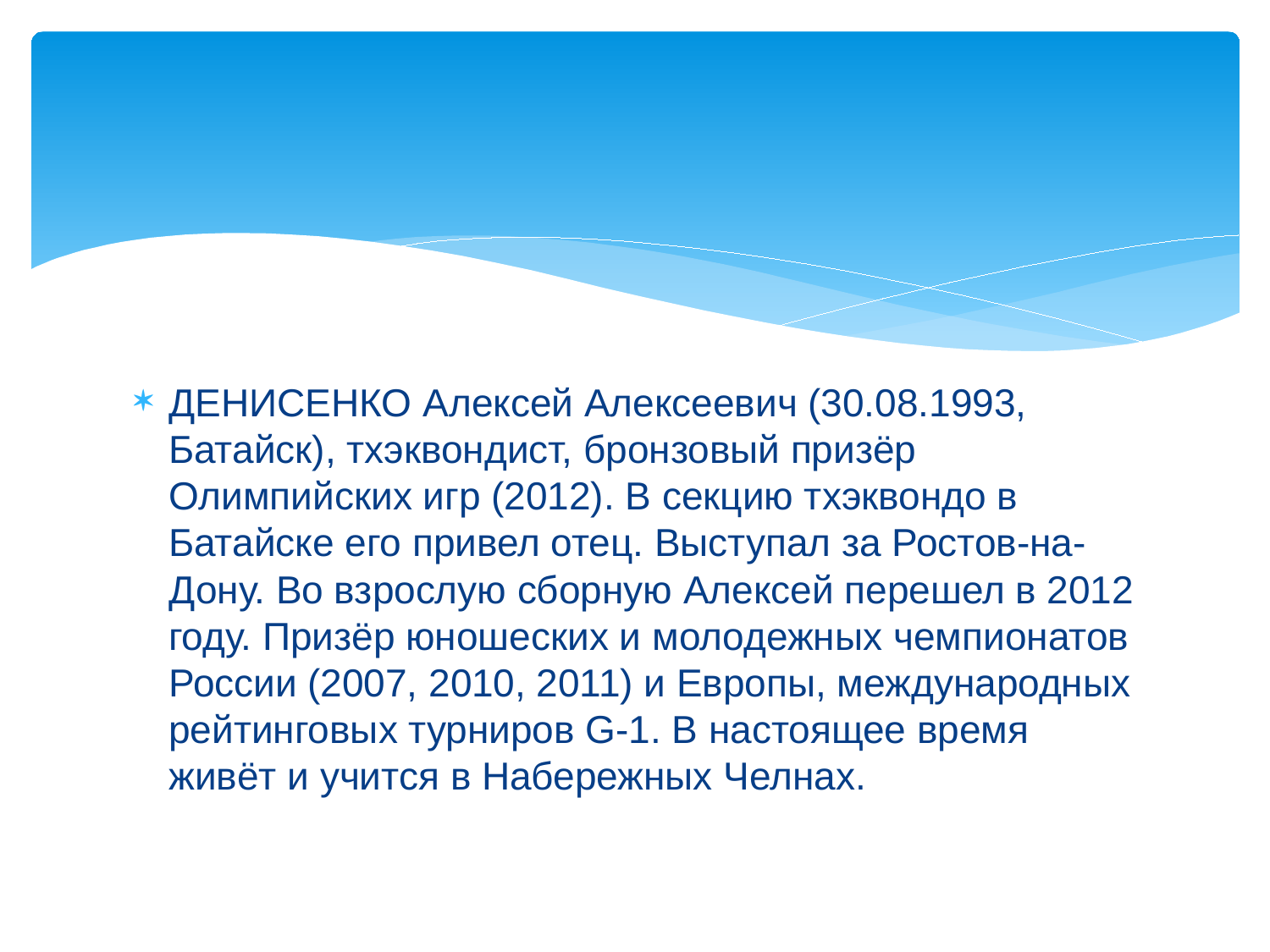

#
ДЕНИСЕНКО Алексей Алексеевич (30.08.1993, Батайск), тхэквондист, бронзовый призёр Олимпийских игр (2012). В секцию тхэквондо в Батайске его привел отец. Выступал за Ростов-на-Дону. Во взрослую сборную Алексей перешел в 2012 году. Призёр юношеских и молодежных чемпионатов России (2007, 2010, 2011) и Европы, международных рейтинговых турниров G-1. В настоящее время живёт и учится в Набережных Челнах.